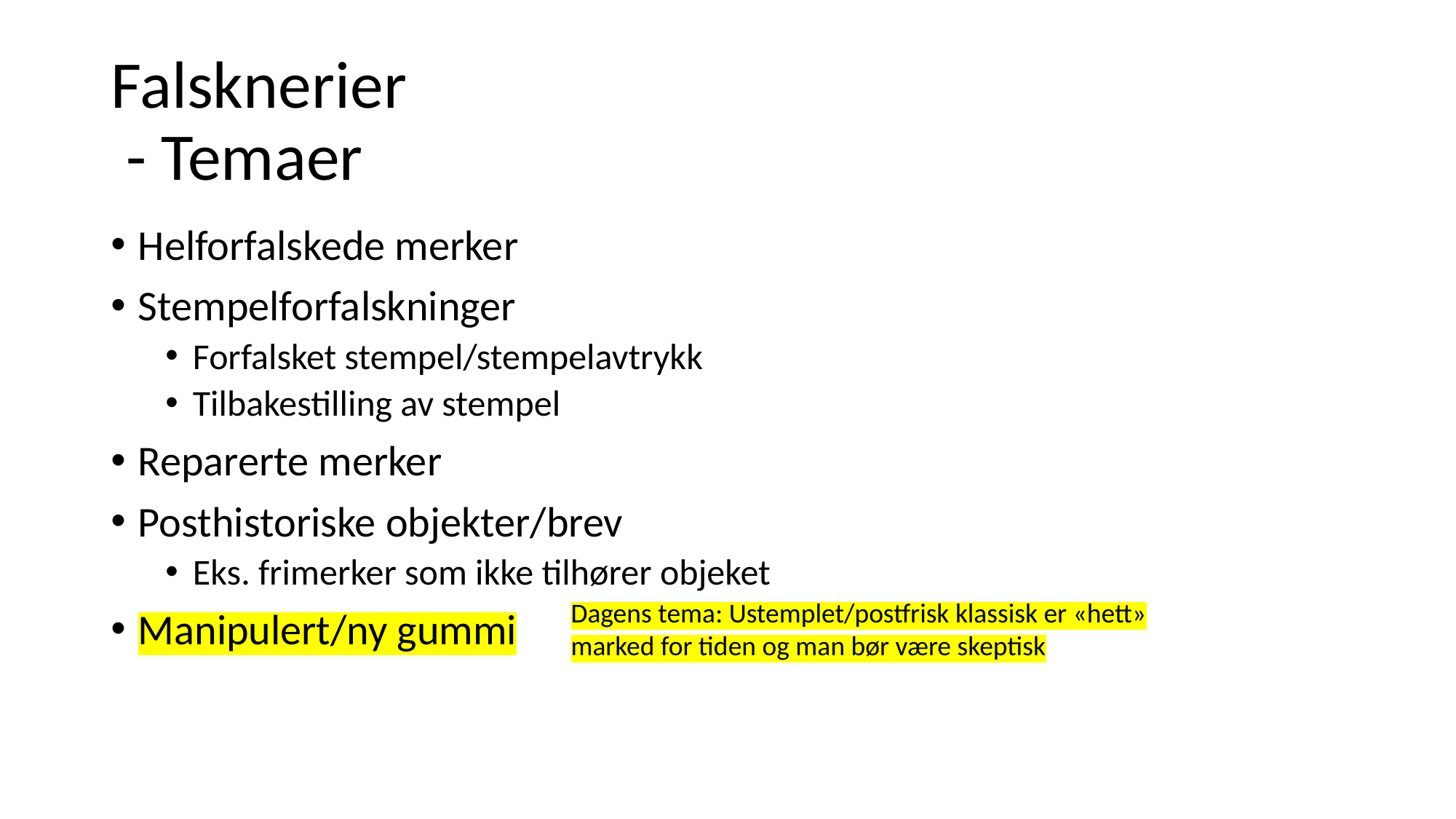

# Falsknerier - Temaer
Helforfalskede merker
Stempelforfalskninger
Forfalsket stempel/stempelavtrykk
Tilbakestilling av stempel
Reparerte merker
Posthistoriske objekter/brev
Eks. frimerker som ikke tilhører objeket
Manipulert/ny gummi
Dagens tema: Ustemplet/postfrisk klassisk er «hett» marked for tiden og man bør være skeptisk